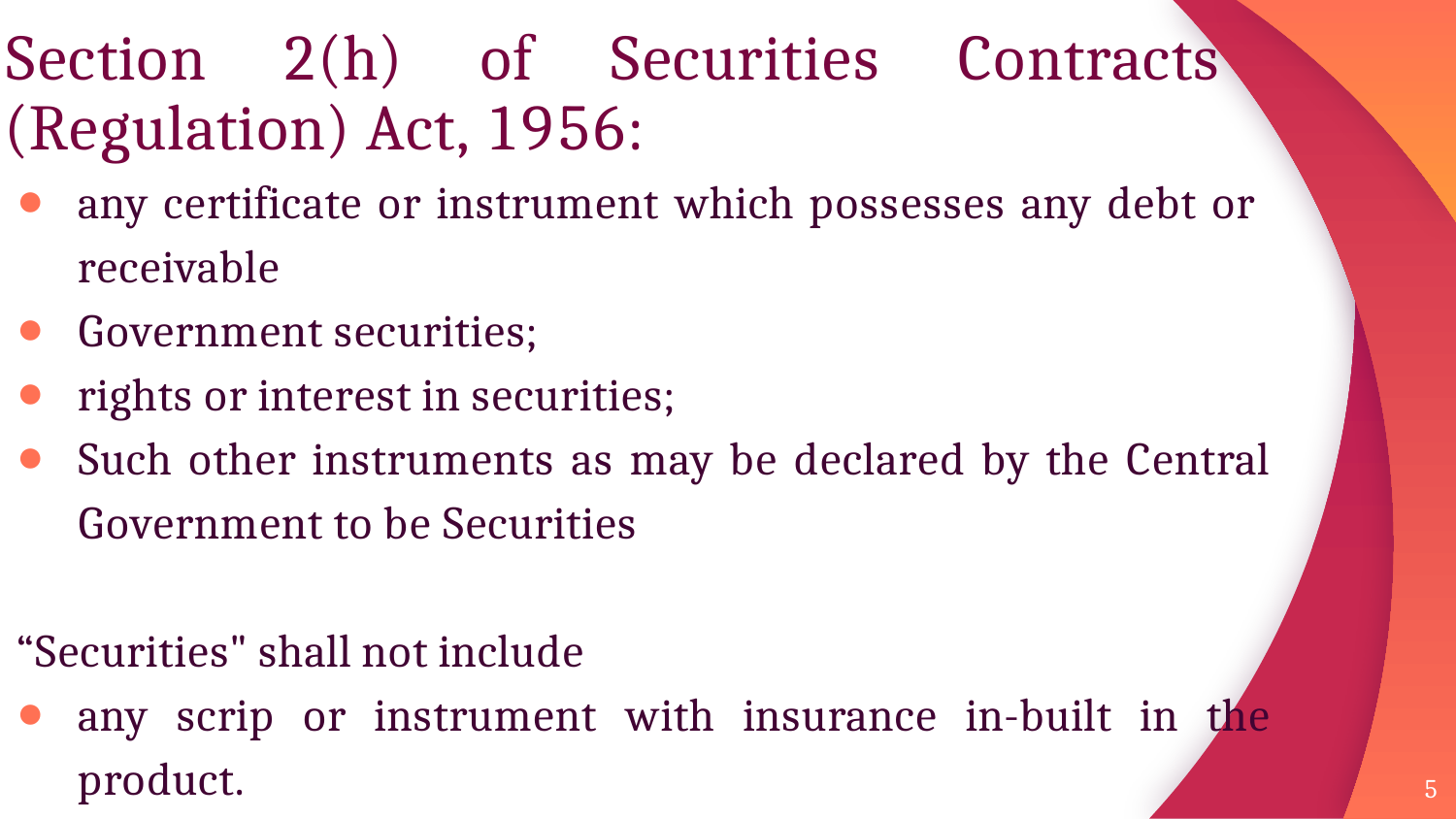

# Section 2(h) of Securities Contracts (Regulation) Act, 1956:
any certificate or instrument which possesses any debt or  receivable
Government securities;
rights or interest in securities;
Such other instruments as may be declared by the Central Government to be Securities

“Securities" shall not include
any scrip or instrument with insurance in-built in the product.

5